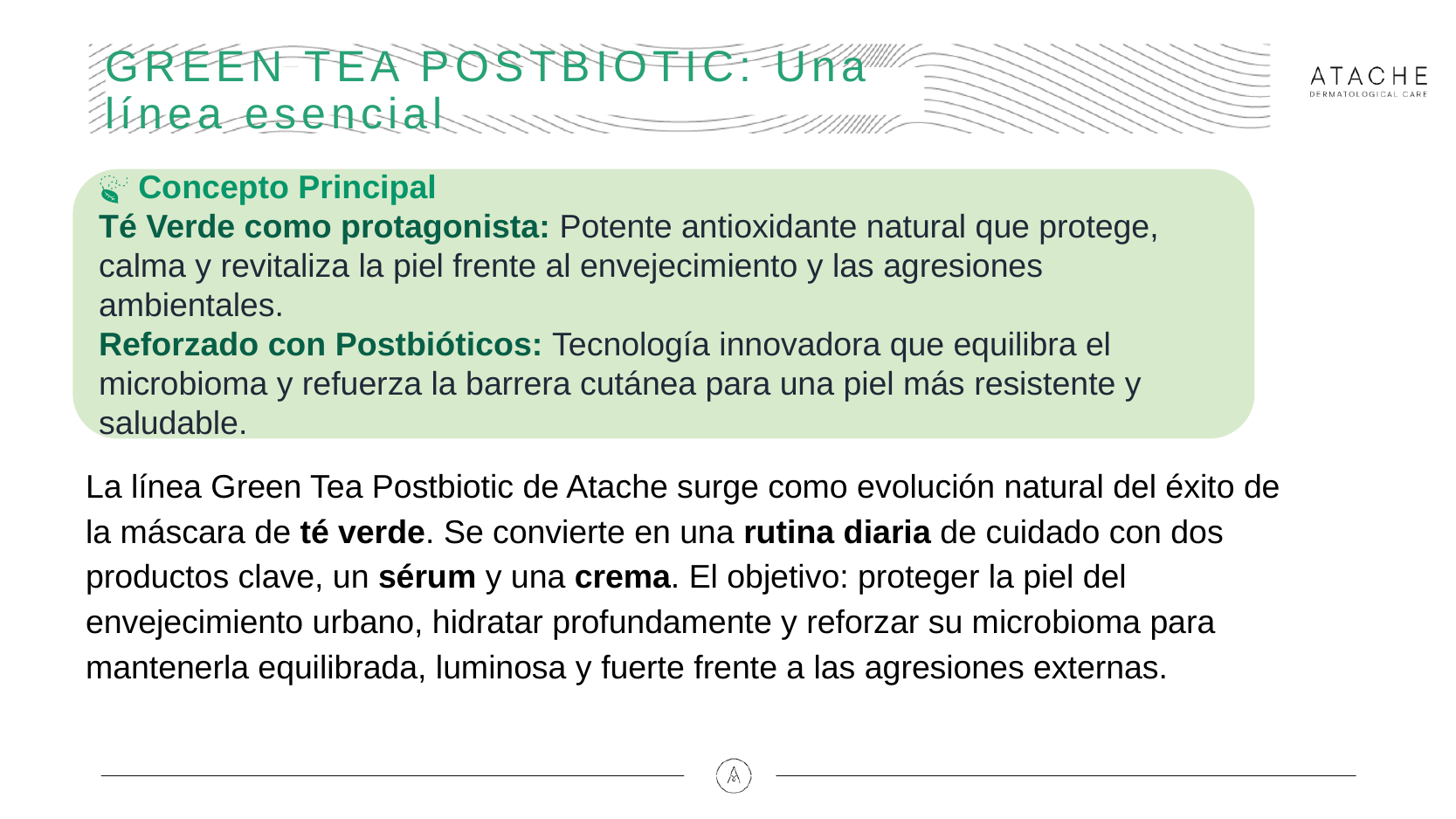

# GREEN TEA POSTBIOTIC: Una línea esencial
🍃 Concepto Principal
Té Verde como protagonista: Potente antioxidante natural que protege, calma y revitaliza la piel frente al envejecimiento y las agresiones ambientales.
Reforzado con Postbióticos: Tecnología innovadora que equilibra el microbioma y refuerza la barrera cutánea para una piel más resistente y saludable.
La línea Green Tea Postbiotic de Atache surge como evolución natural del éxito de la máscara de té verde. Se convierte en una rutina diaria de cuidado con dos productos clave, un sérum y una crema. El objetivo: proteger la piel del envejecimiento urbano, hidratar profundamente y reforzar su microbioma para mantenerla equilibrada, luminosa y fuerte frente a las agresiones externas.